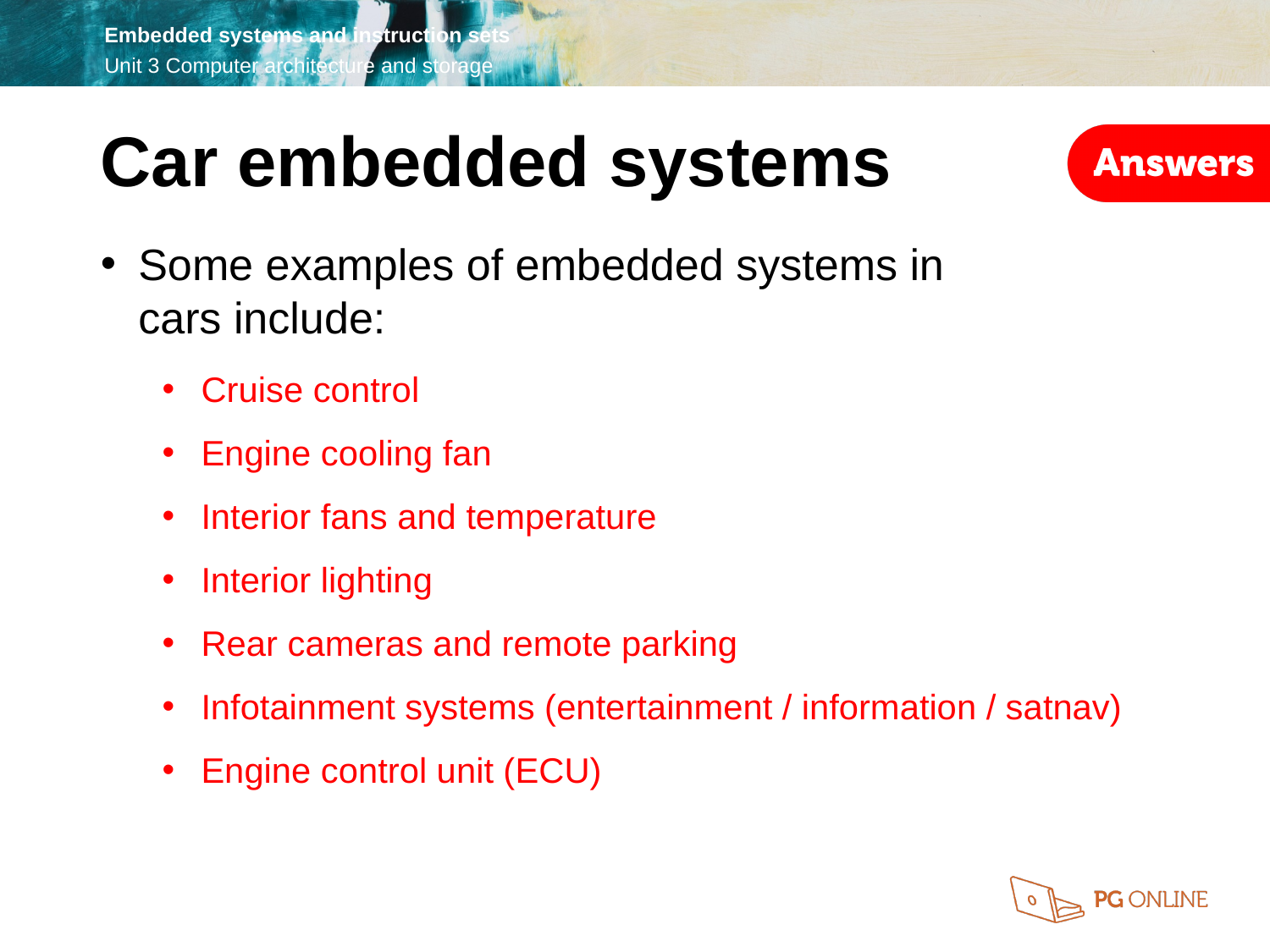

Car embedded systems
Some examples of embedded systems in
cars include:
Cruise control
Engine cooling fan
Interior fans and temperature
Interior lighting
Rear cameras and remote parking
Infotainment systems (entertainment / information / satnav)
Engine control unit (ECU)